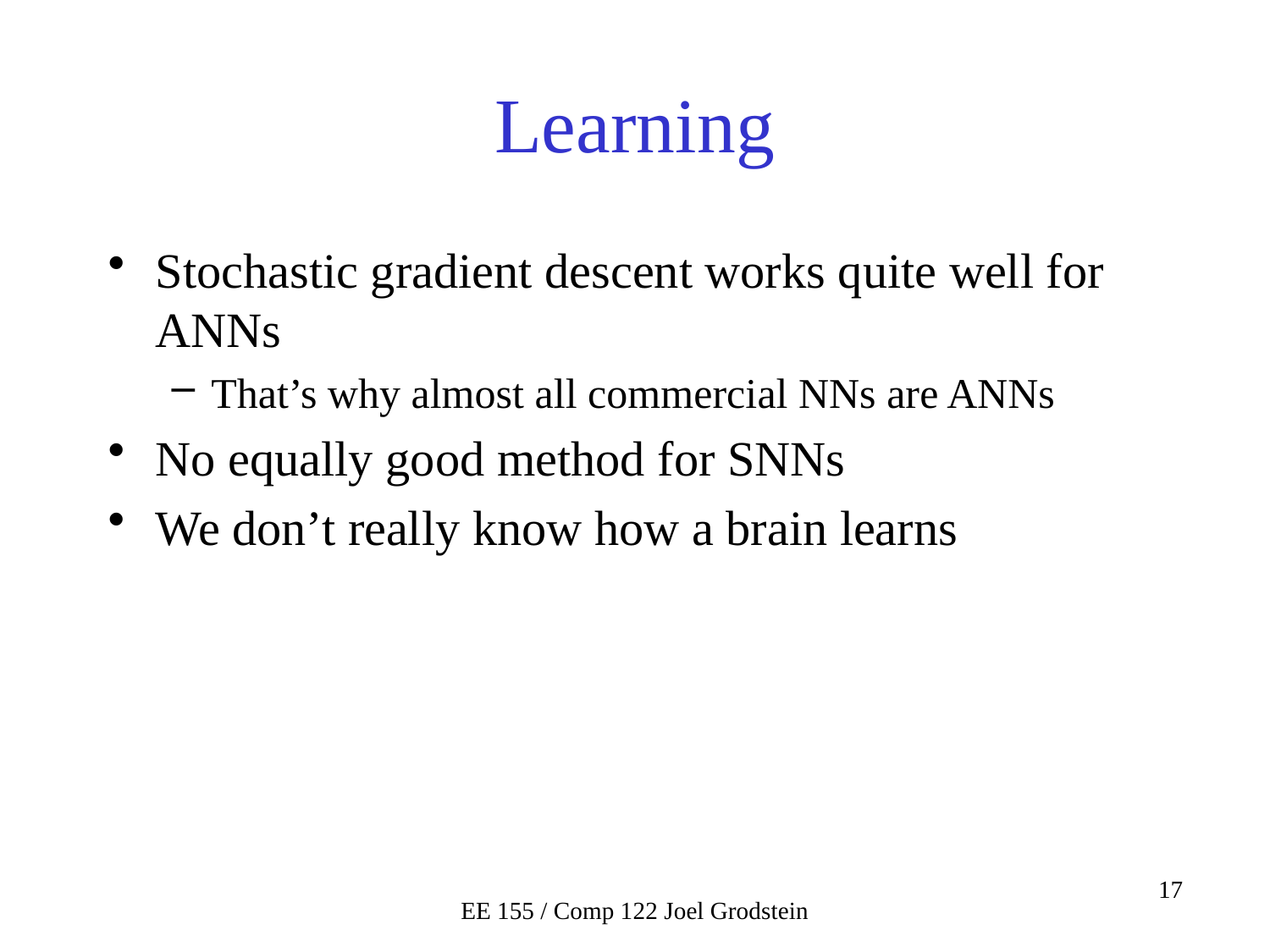

# Learning
Stochastic gradient descent works quite well for ANNs
That’s why almost all commercial NNs are ANNs
No equally good method for SNNs
We don’t really know how a brain learns
EE 155 / Comp 122 Joel Grodstein